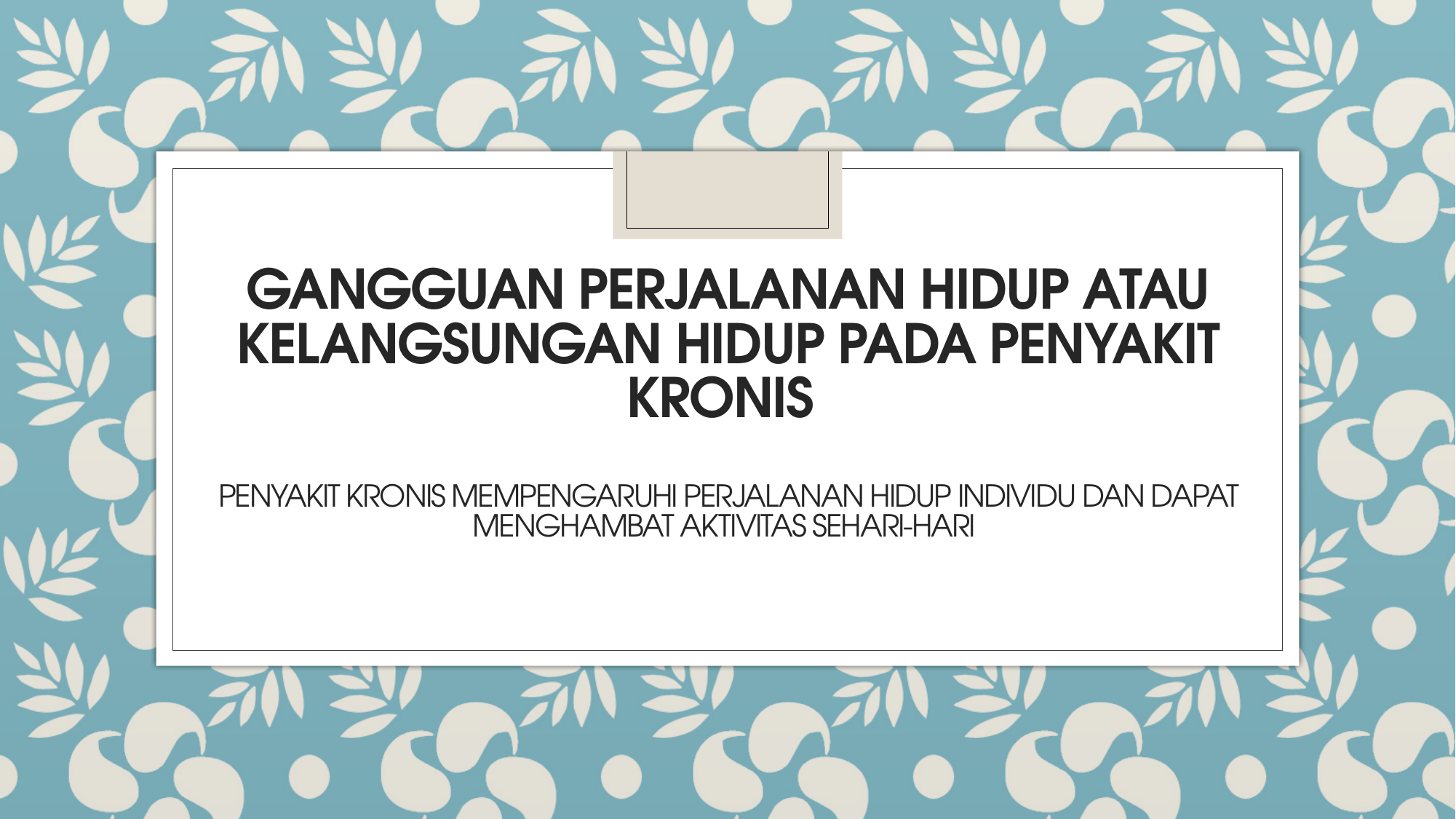

# Gangguan perjalanan hidup atau kelangsungan hidup pada penyakit kronis Penyakit kronis mempengaruhi perjalanan hidup individu dan dapat menghambat aktivitas sehari-hari